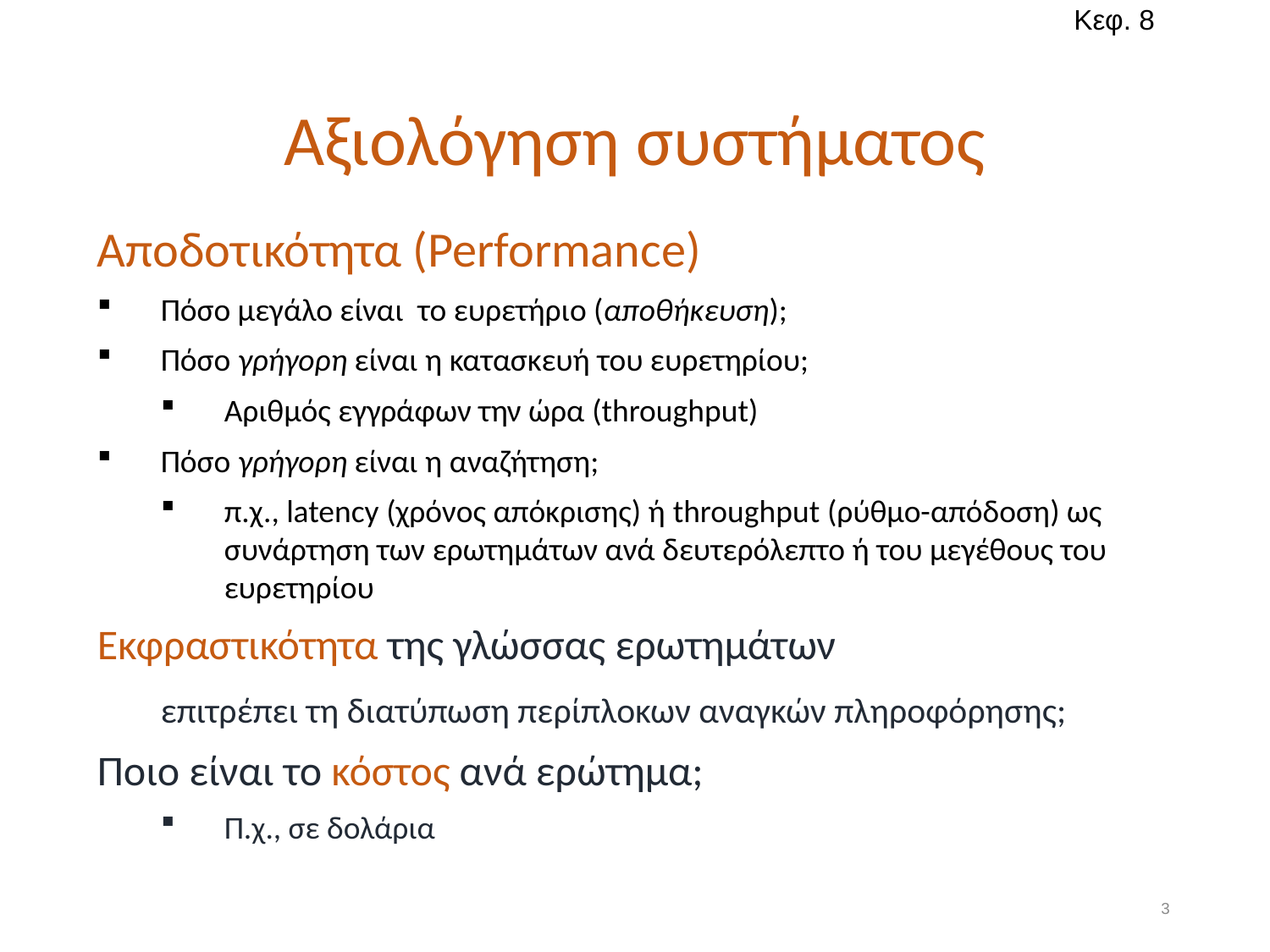

Κεφ. 8
# Αξιολόγηση συστήματος
Αποδοτικότητα (Performance)
Πόσο μεγάλο είναι  το ευρετήριο (αποθήκευση);
Πόσο γρήγορη είναι η κατασκευή του ευρετηρίου;
Αριθμός εγγράφων την ώρα (throughput)
Πόσο γρήγορη είναι η αναζήτηση;
π.χ., latency (χρόνος απόκρισης) ή throughput (ρύθμο-απόδοση) ως συνάρτηση των ερωτημάτων ανά δευτερόλεπτο ή του μεγέθους του ευρετηρίου
Εκφραστικότητα της γλώσσας ερωτημάτων
	επιτρέπει τη διατύπωση περίπλοκων αναγκών πληροφόρησης;
Ποιο είναι το κόστος ανά ερώτημα;
Π.χ., σε δολάρια

3